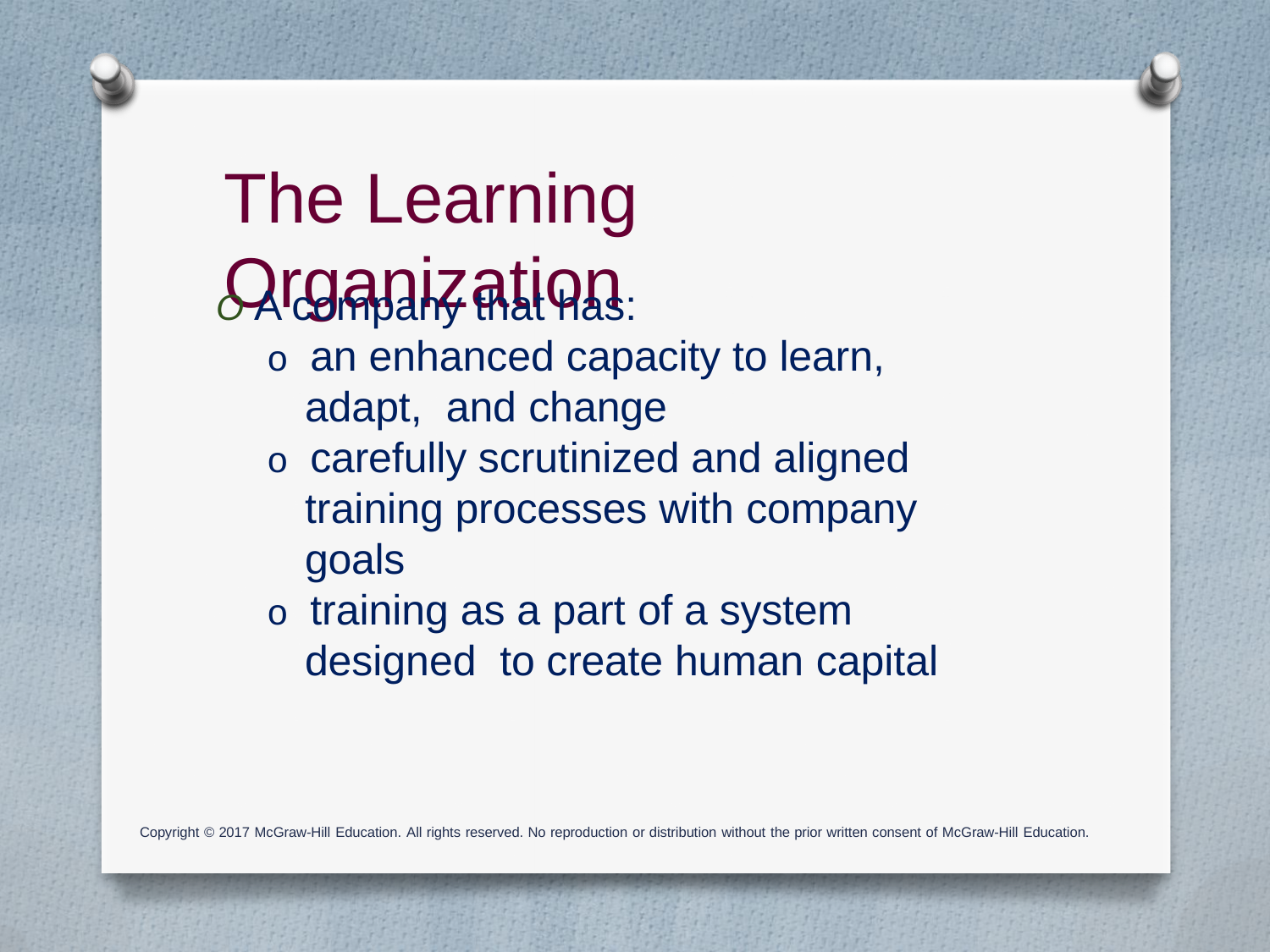

# The Learning Organization
O A company that has:
o an enhanced capacity to learn, adapt,  and change
o carefully scrutinized and aligned  training processes with company goals
o training as a part of a system designed  to create human capital
Copyright © 2017 McGraw-Hill Education. All rights reserved. No reproduction or distribution without the prior written consent of McGraw-Hill Education.